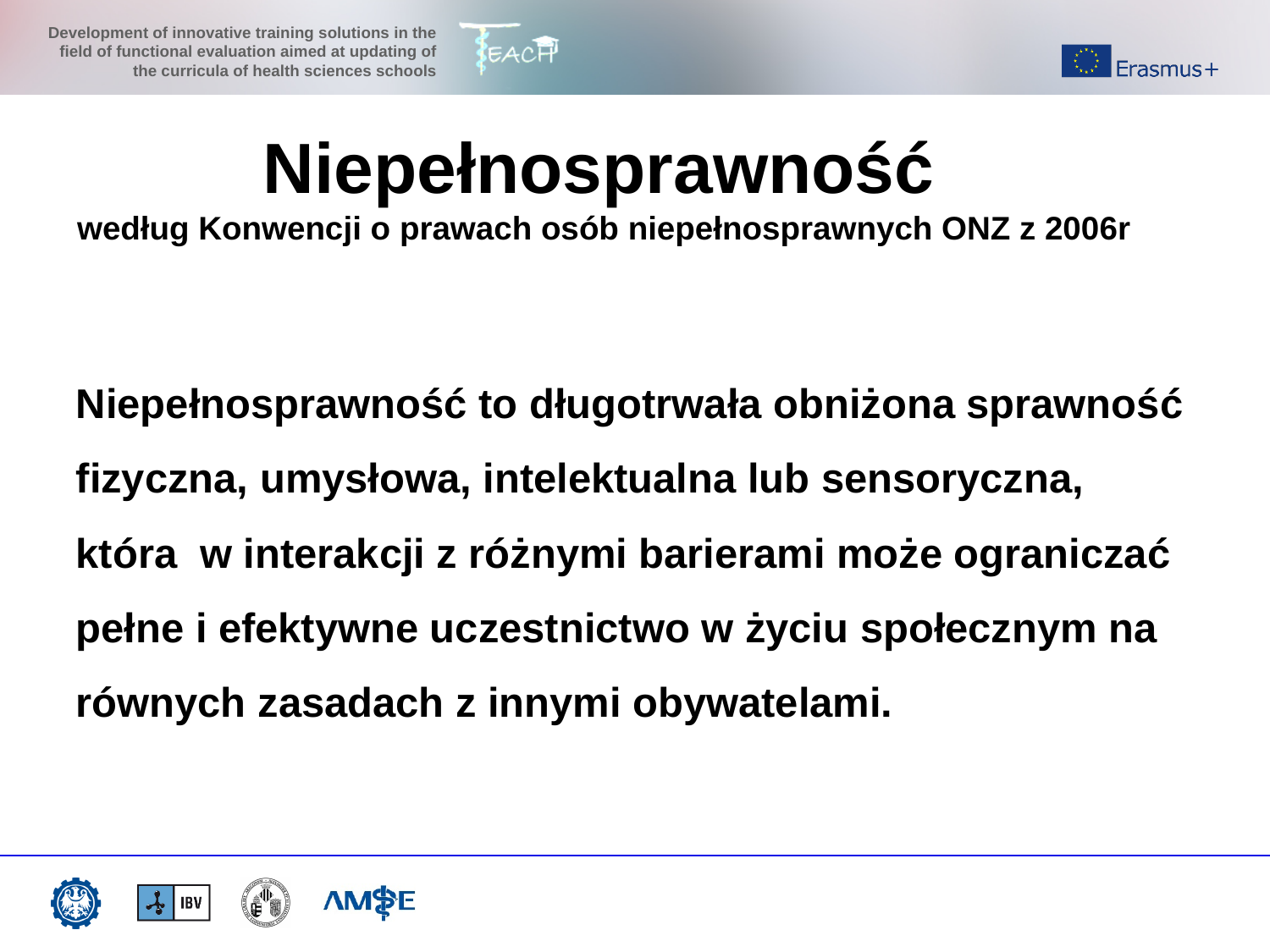

Niepełnosprawność
według Konwencji o prawach osób niepełnosprawnych ONZ z 2006r
Niepełnosprawność to długotrwała obniżona sprawność fizyczna, umysłowa, intelektualna lub sensoryczna, która  w interakcji z różnymi barierami może ograniczać pełne i efektywne uczestnictwo w życiu społecznym na równych zasadach z innymi obywatelami.